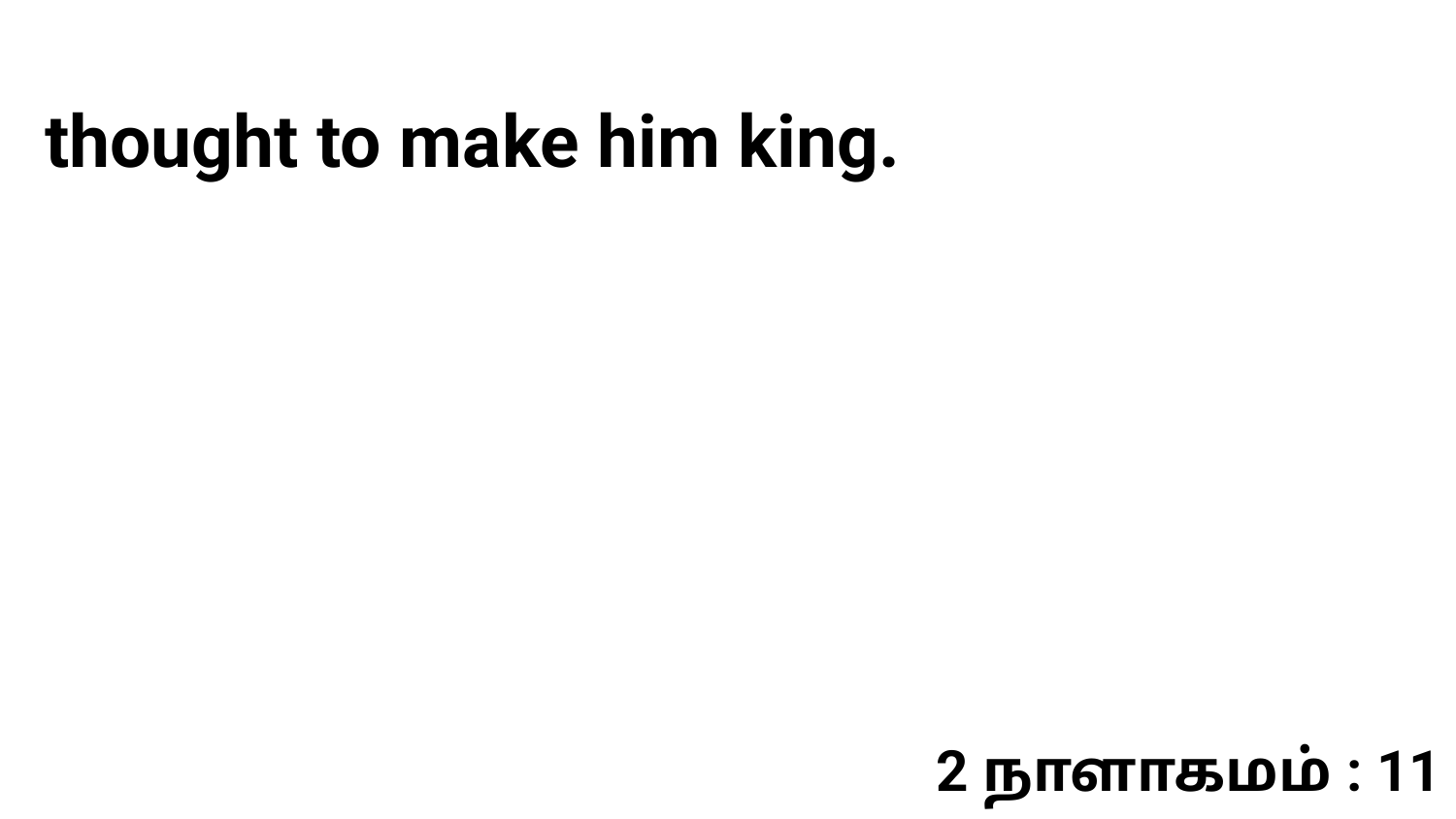

thought to make him king.
2 நாளாகமம் : 11